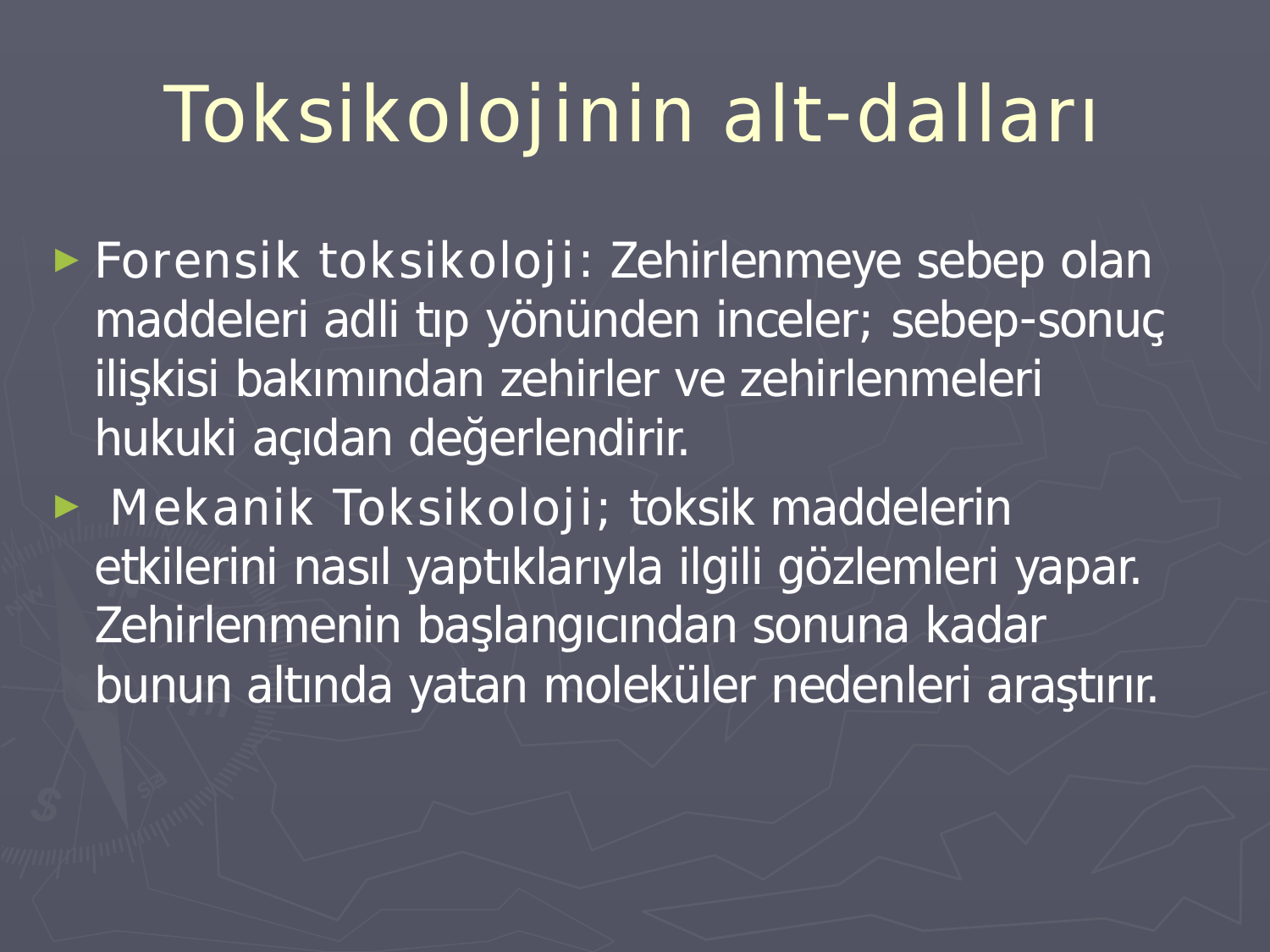

# Toksikolojinin alt-dalları
Forensik toksikoloji: Zehirlenmeye sebep olan maddeleri adli tıp yönünden inceler; sebep-sonuç ilişkisi bakımından zehirler ve zehirlenmeleri hukuki açıdan değerlendirir.
 Mekanik Toksikoloji; toksik maddelerin etkilerini nasıl yaptıklarıyla ilgili gözlemleri yapar. Zehirlenmenin başlangıcından sonuna kadar bunun altında yatan moleküler nedenleri araştırır.